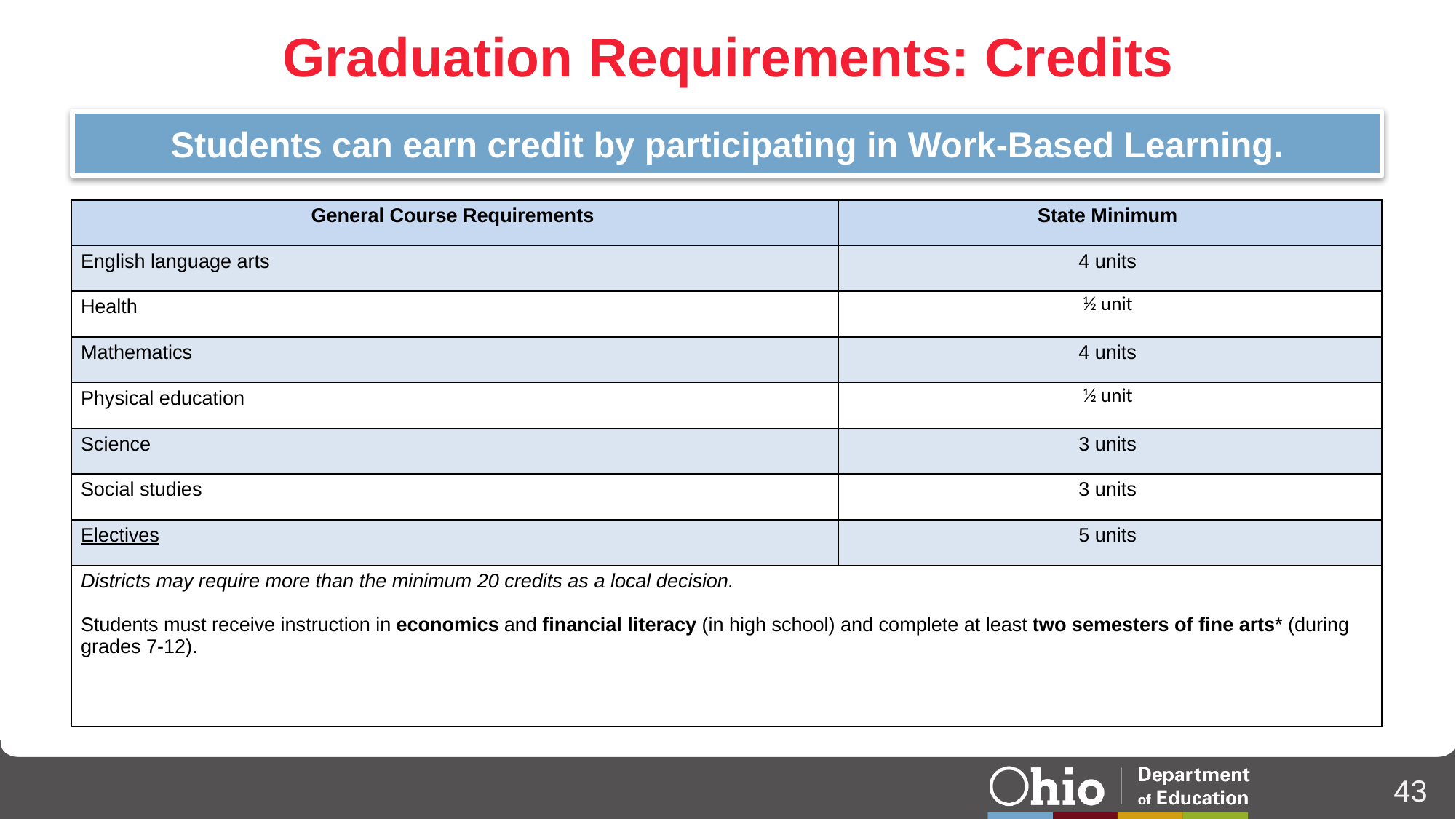

# Graduation Requirements: Credits
Students can earn credit by participating in Work-Based Learning.
| General Course Requirements ​ | State Minimum ​ |
| --- | --- |
| English language arts ​ | 4 units ​ |
| Health ​ | ½ unit ​ |
| Mathematics ​ | 4 units ​ |
| Physical education ​ | ½ unit ​ |
| Science ​ | 3 units ​ |
| Social studies ​ | 3 units ​ |
| Electives ​ | 5 units ​ |
| Districts may require more than the minimum 20 credits as a local decision.​ ​ Students must receive instruction in economics and financial literacy (in high school) and complete at least two semesters of fine arts\* (during grades 7-12). ​ ​ |  |
43